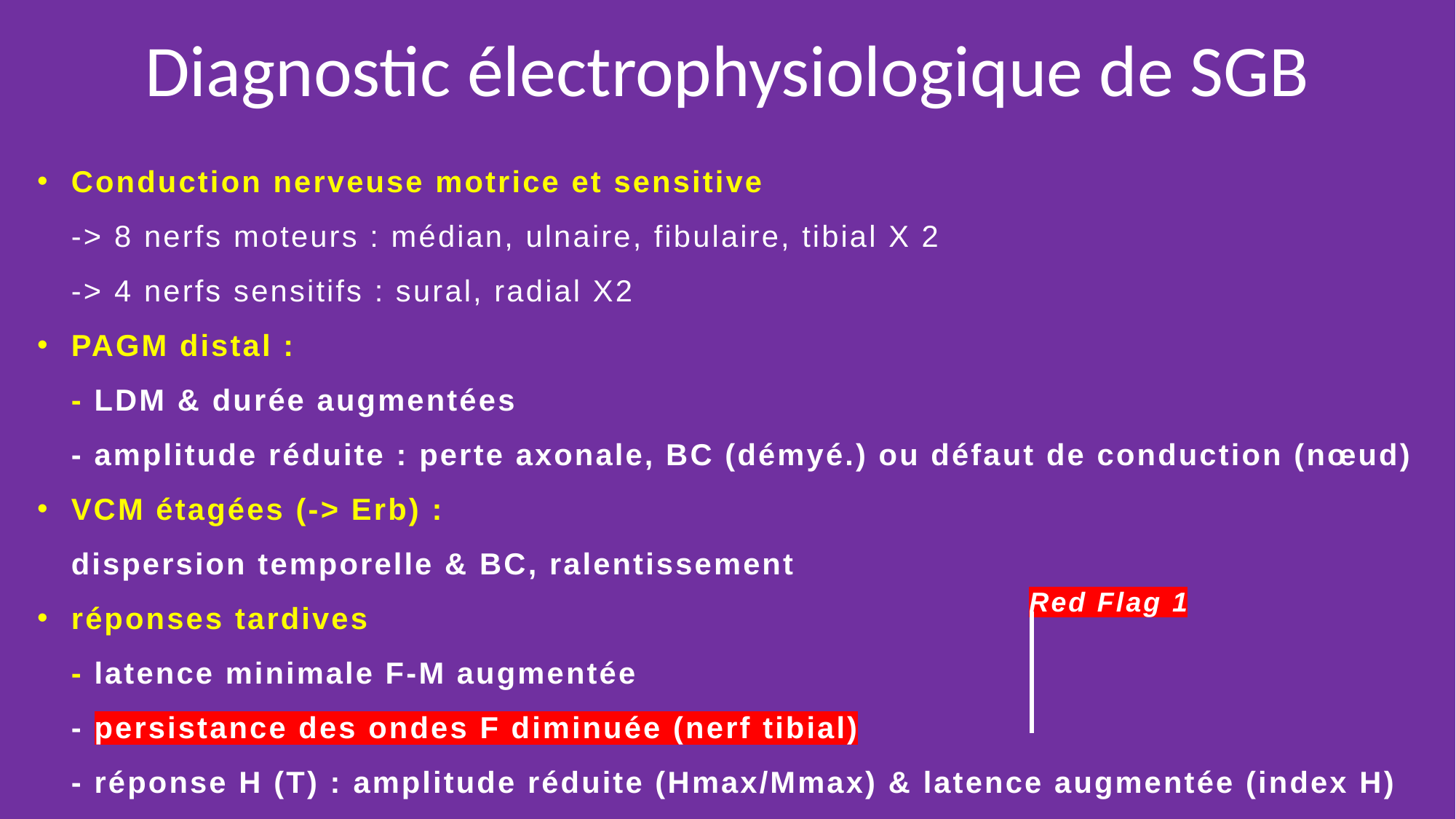

Diagnostic électrophysiologique de SGB
Conduction nerveuse motrice et sensitive
-> 8 nerfs moteurs : médian, ulnaire, fibulaire, tibial X 2
-> 4 nerfs sensitifs : sural, radial X2
PAGM distal :
- LDM & durée augmentées
- amplitude réduite : perte axonale, BC (démyé.) ou défaut de conduction (nœud)
VCM étagées (-> Erb) :
dispersion temporelle & BC, ralentissement
réponses tardives
- latence minimale F-M augmentée
- persistance des ondes F diminuée (nerf tibial)
- réponse H (T) : amplitude réduite (Hmax/Mmax) & latence augmentée (index H)

Red Flag 1